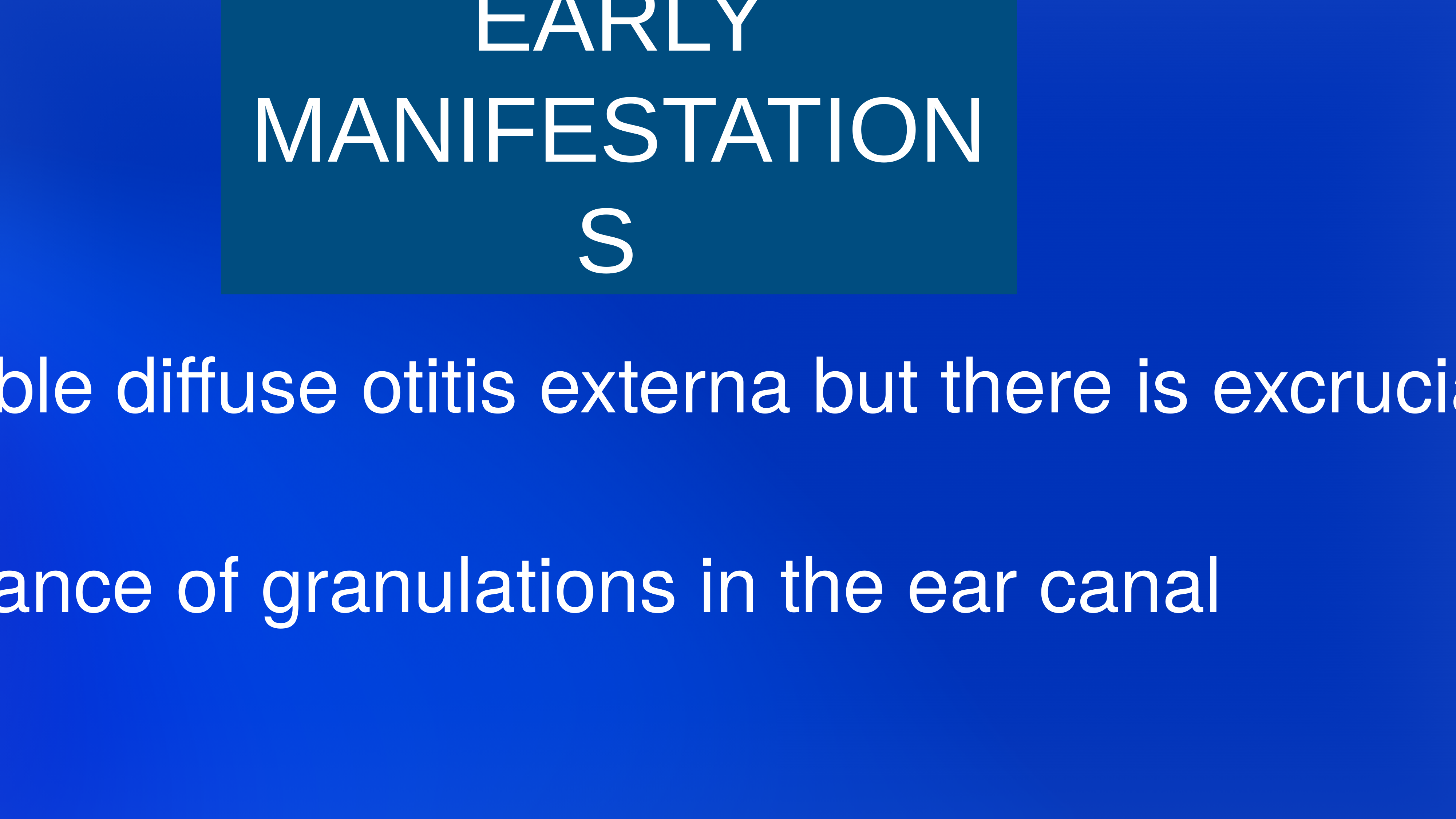

EARLY MANIFESTATIONS
Resemble diffuse otitis externa but there is excruciating pain and
appearance of granulations in the ear canal